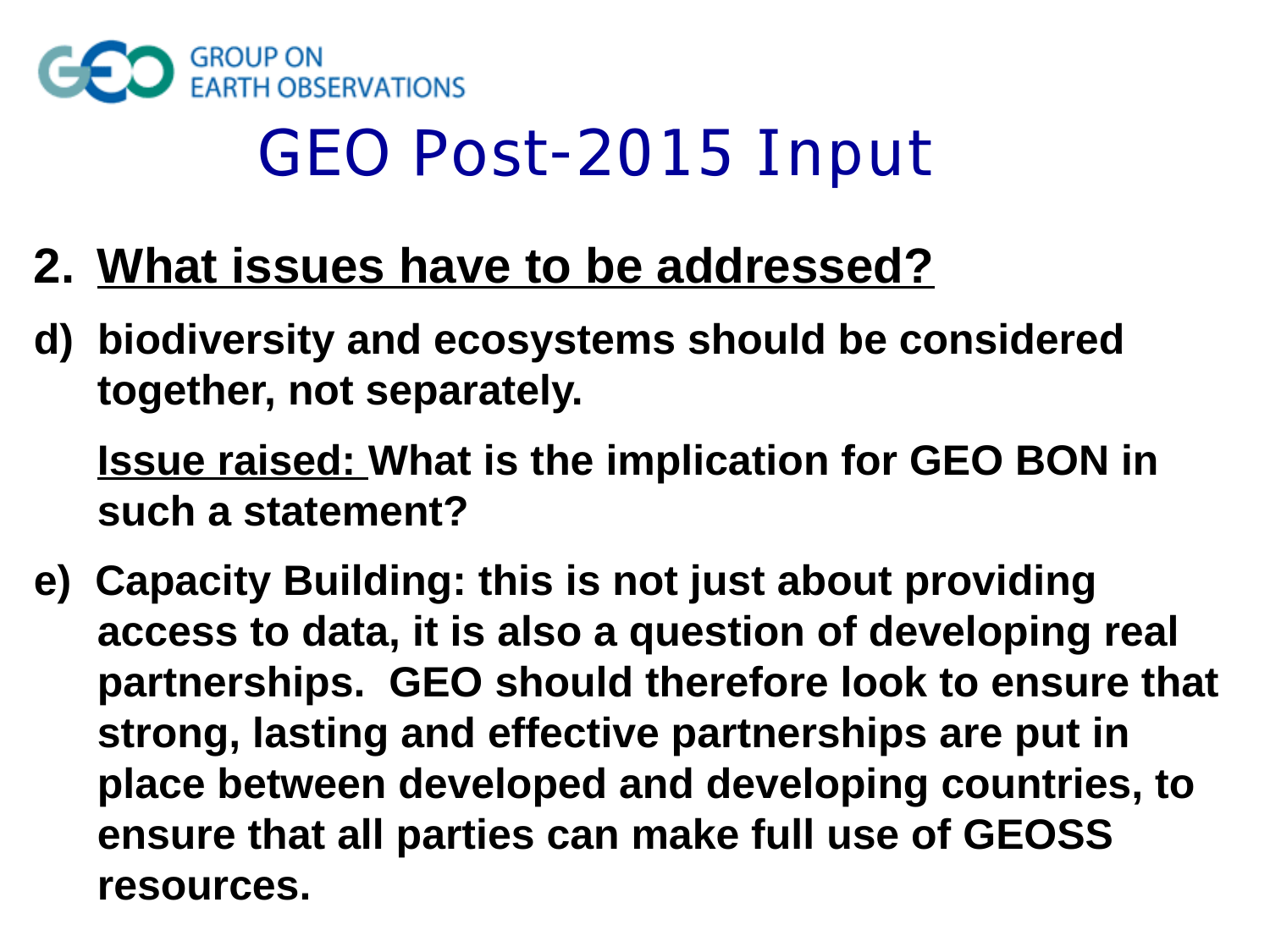

GEO Post-2015 Input
What issues have to be addressed?
d)  biodiversity and ecosystems should be considered together, not separately.
	Issue raised: What is the implication for GEO BON in such a statement?
e)  Capacity Building: this is not just about providing access to data, it is also a question of developing real partnerships.  GEO should therefore look to ensure that strong, lasting and effective partnerships are put in place between developed and developing countries, to ensure that all parties can make full use of GEOSS resources.